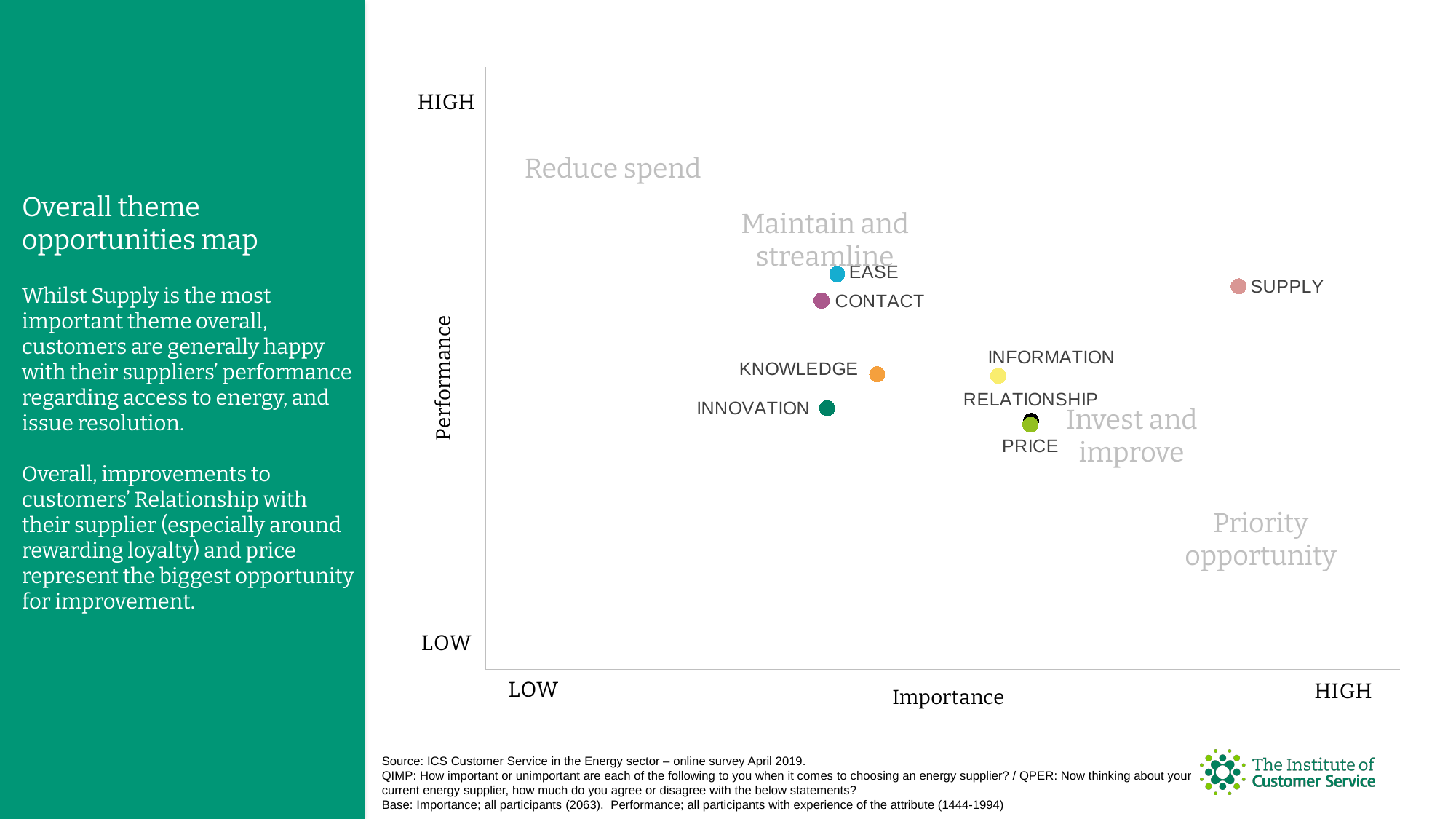

### Chart

| Category | CONTACT | EASE | INFORMATION | INNOVATION | KNOWLEDGE | PRICE | RELATIONSHIP | SUPPLY |
|---|---|---|---|---|---|---|---|---|
Reduce spend
Overall theme opportunities map

Whilst Supply is the most important theme overall, customers are generally happy with their suppliers’ performance regarding access to energy, and issue resolution.

Overall, improvements to customers’ Relationship with their supplier (especially around rewarding loyalty) and price represent the biggest opportunity for improvement.
Maintain and streamline

Invest and improve
Priority opportunity
Source: ICS Customer Service in the Energy sector – online survey April 2019.
QIMP: How important or unimportant are each of the following to you when it comes to choosing an energy supplier? / QPER: Now thinking about your current energy supplier, how much do you agree or disagree with the below statements?
Base: Importance; all participants (2063).  Performance; all participants with experience of the attribute (1444-1994)